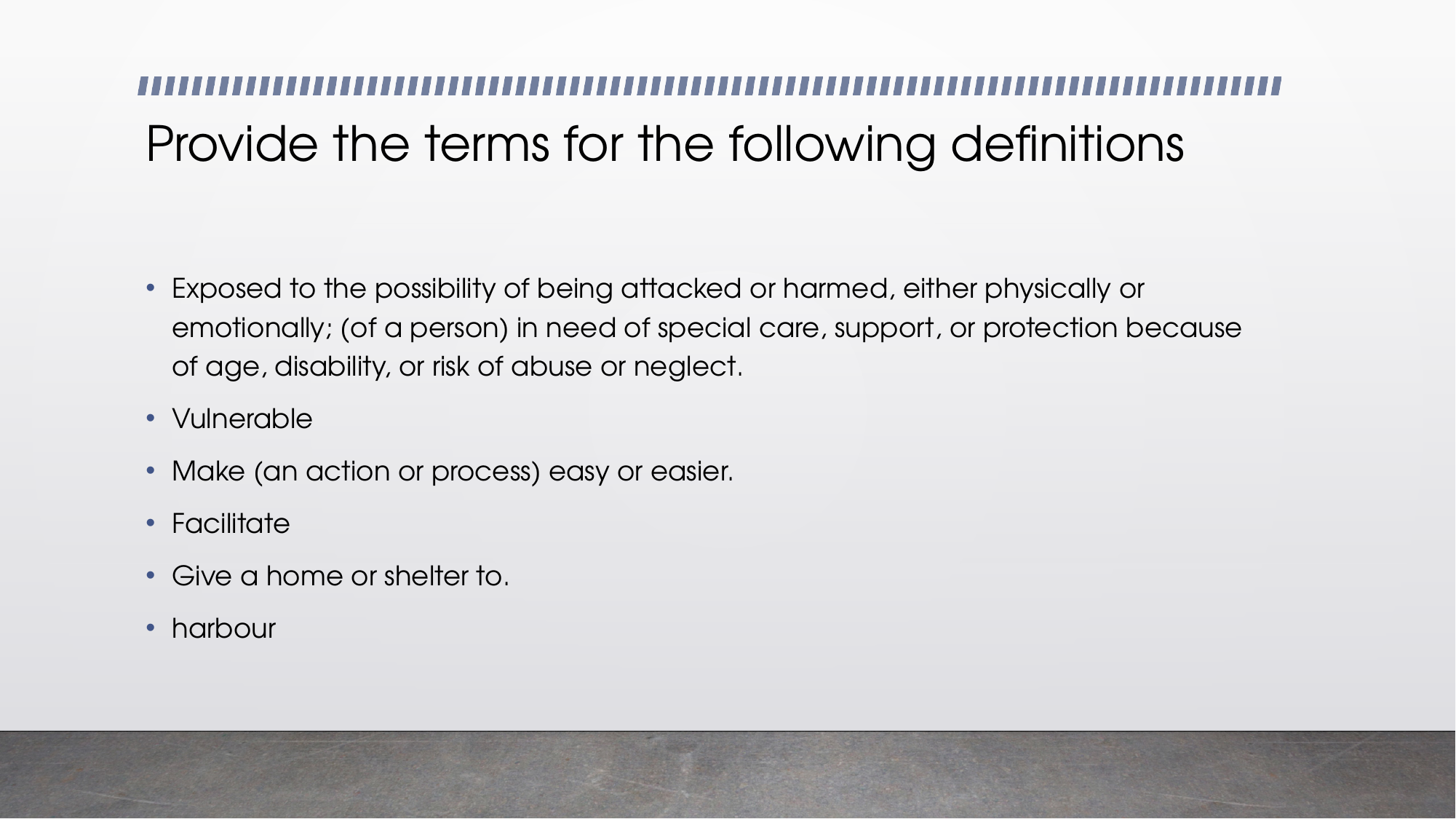

# Provide the terms for the following definitions
Exposed to the possibility of being attacked or harmed, either physically or emotionally; (of a person) in need of special care, support, or protection because of age, disability, or risk of abuse or neglect.
Vulnerable
Make (an action or process) easy or easier.
Facilitate
Give a home or shelter to.
harbour